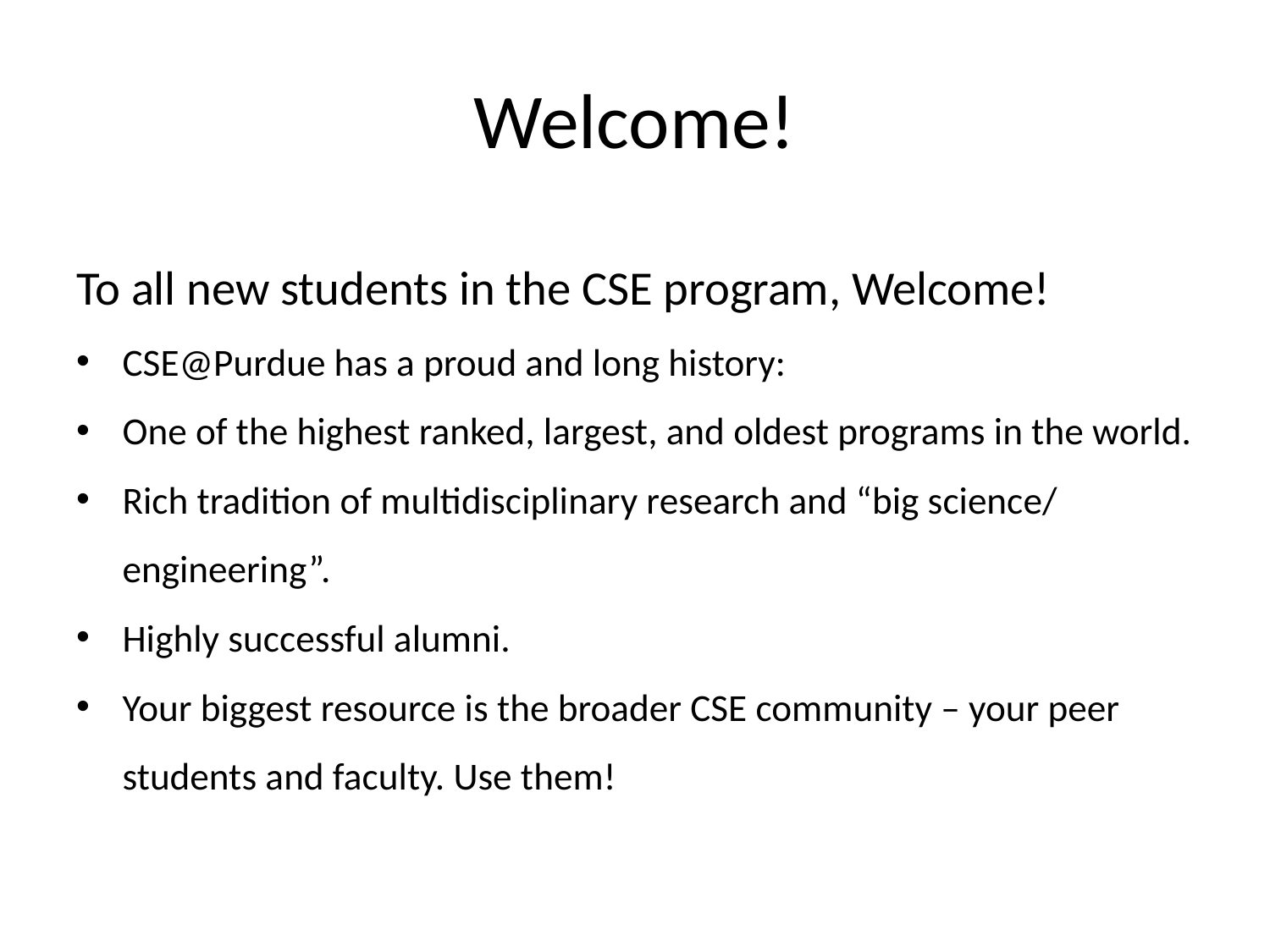

# Welcome!
To all new students in the CSE program, Welcome!
CSE@Purdue has a proud and long history:
One of the highest ranked, largest, and oldest programs in the world.
Rich tradition of multidisciplinary research and “big science/ engineering”.
Highly successful alumni.
Your biggest resource is the broader CSE community – your peer students and faculty. Use them!